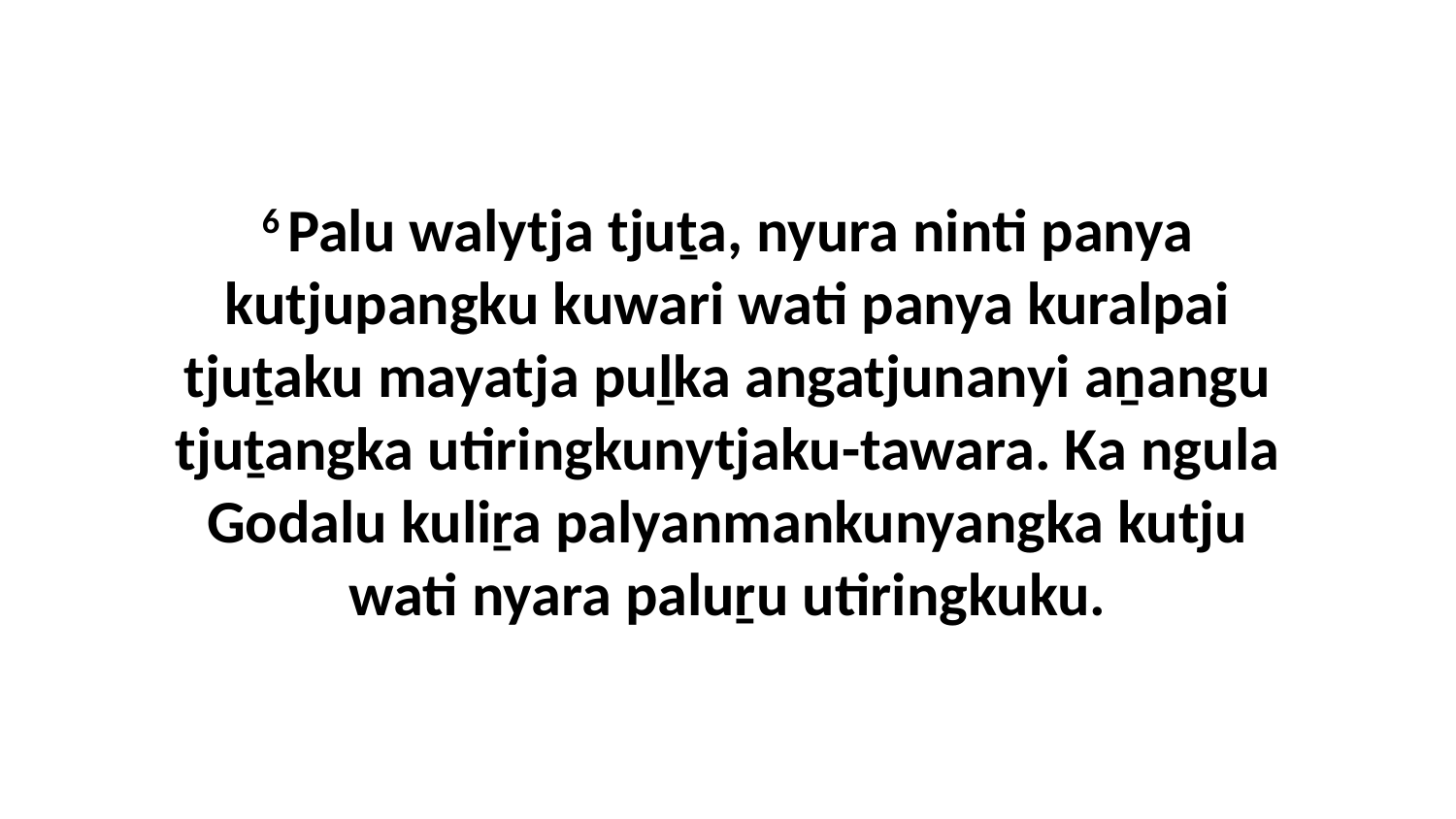

6 Palu walytja tjuṯa, nyura ninti panya kutjupangku kuwari wati panya kuralpai tjuṯaku mayatja puḻka angatjunanyi aṉangu tjuṯangka utiringkunytjaku-tawara. Ka ngula Godalu kuliṟa palyanmankunyangka kutju wati nyara paluṟu utiringkuku.